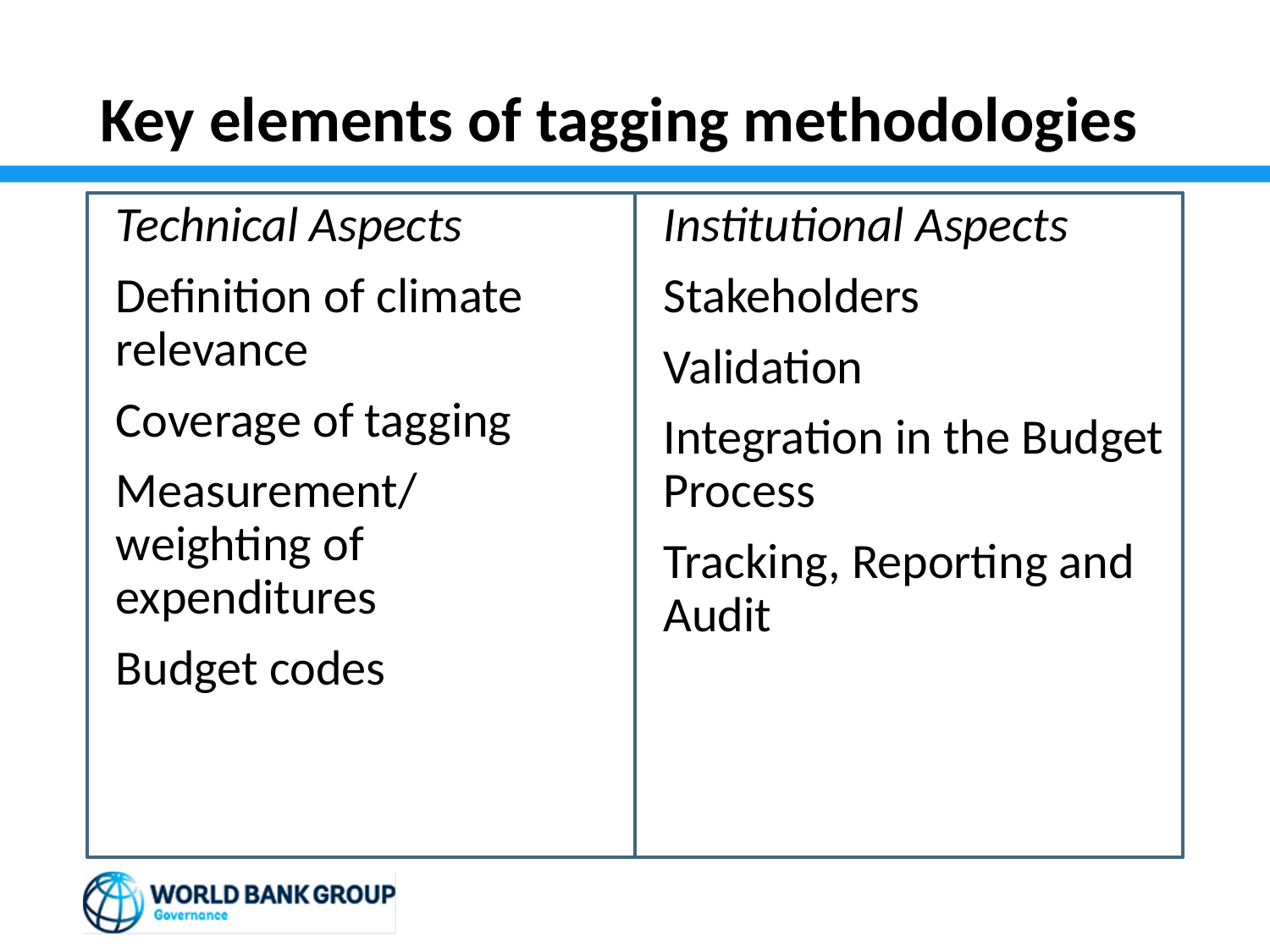

# Key elements of tagging methodologies
Technical Aspects
Definition of climate relevance
Coverage of tagging
Measurement/ weighting of expenditures
Budget codes
Institutional Aspects
Stakeholders
Validation
Integration in the Budget Process
Tracking, Reporting and Audit